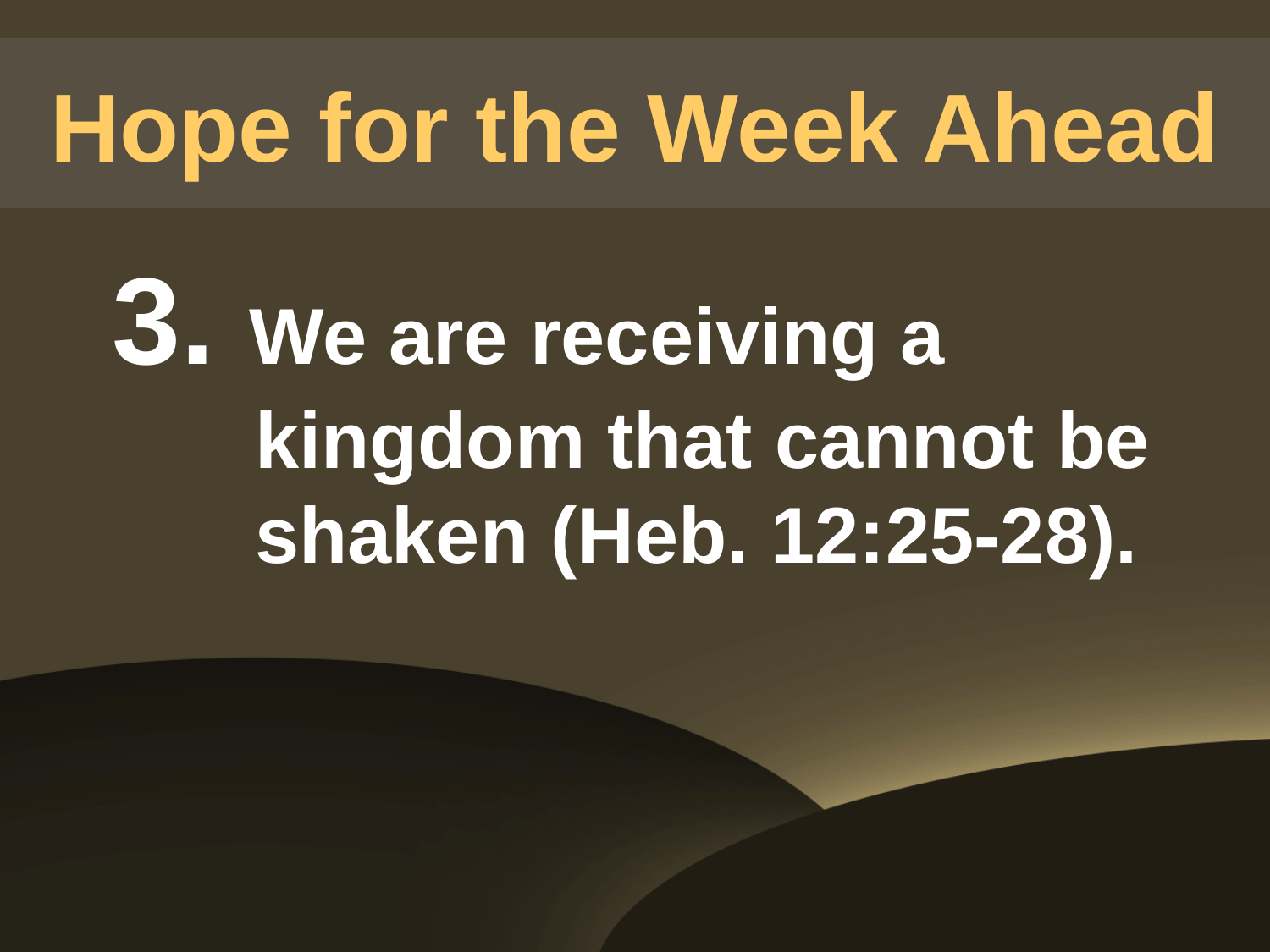

# Hope for the Week Ahead
3. We are receiving a kingdom that cannot be shaken (Heb. 12:25-28).